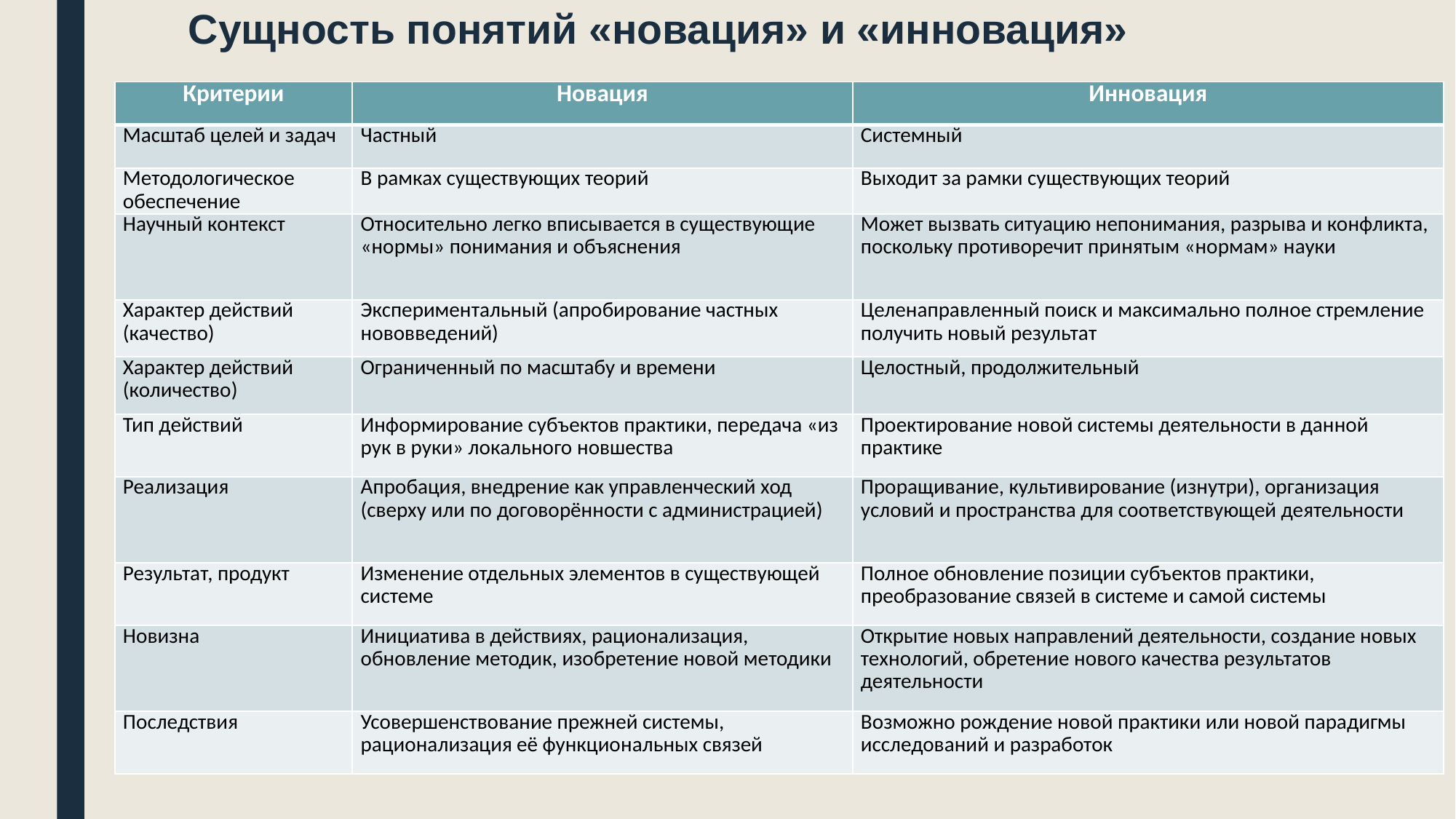

# Сущность понятий «новация» и «инновация»
| Критерии | Новация | Инновация |
| --- | --- | --- |
| Масштаб целей и задач | Частный | Системный |
| Методологическое обеспечение | В рамках существующих теорий | Выходит за рамки существующих теорий |
| Научный контекст | Относительно легко вписывается в существующие «нормы» понимания и объяснения | Может вызвать ситуацию непонимания, разрыва и конфликта, поскольку противоречит принятым «нормам» науки |
| Характер действий (качество) | Экспериментальный (апробирование частных нововведений) | Целенаправленный поиск и максимально полное стремление получить новый результат |
| Характер действий (количество) | Ограниченный по масштабу и времени | Целостный, продолжительный |
| Тип действий | Информирование субъектов практики, передача «из рук в руки» локального новшества | Проектирование новой системы деятельности в данной практике |
| Реализация | Апробация, внедрение как управленческий ход (сверху или по договорённости с администрацией) | Проращивание, культивирование (изнутри), организация условий и пространства для соответствующей деятельности |
| Результат, продукт | Изменение отдельных элементов в существующей системе | Полное обновление позиции субъектов практики, преобразование связей в системе и самой системы |
| Новизна | Инициатива в действиях, рационализация, обновление методик, изобретение новой методики | Открытие новых направлений деятельности, создание новых технологий, обретение нового качества результатов деятельности |
| Последствия | Усовершенствование прежней системы, рационализация её функциональных связей | Возможно рождение новой практики или новой парадигмы исследований и разработок |